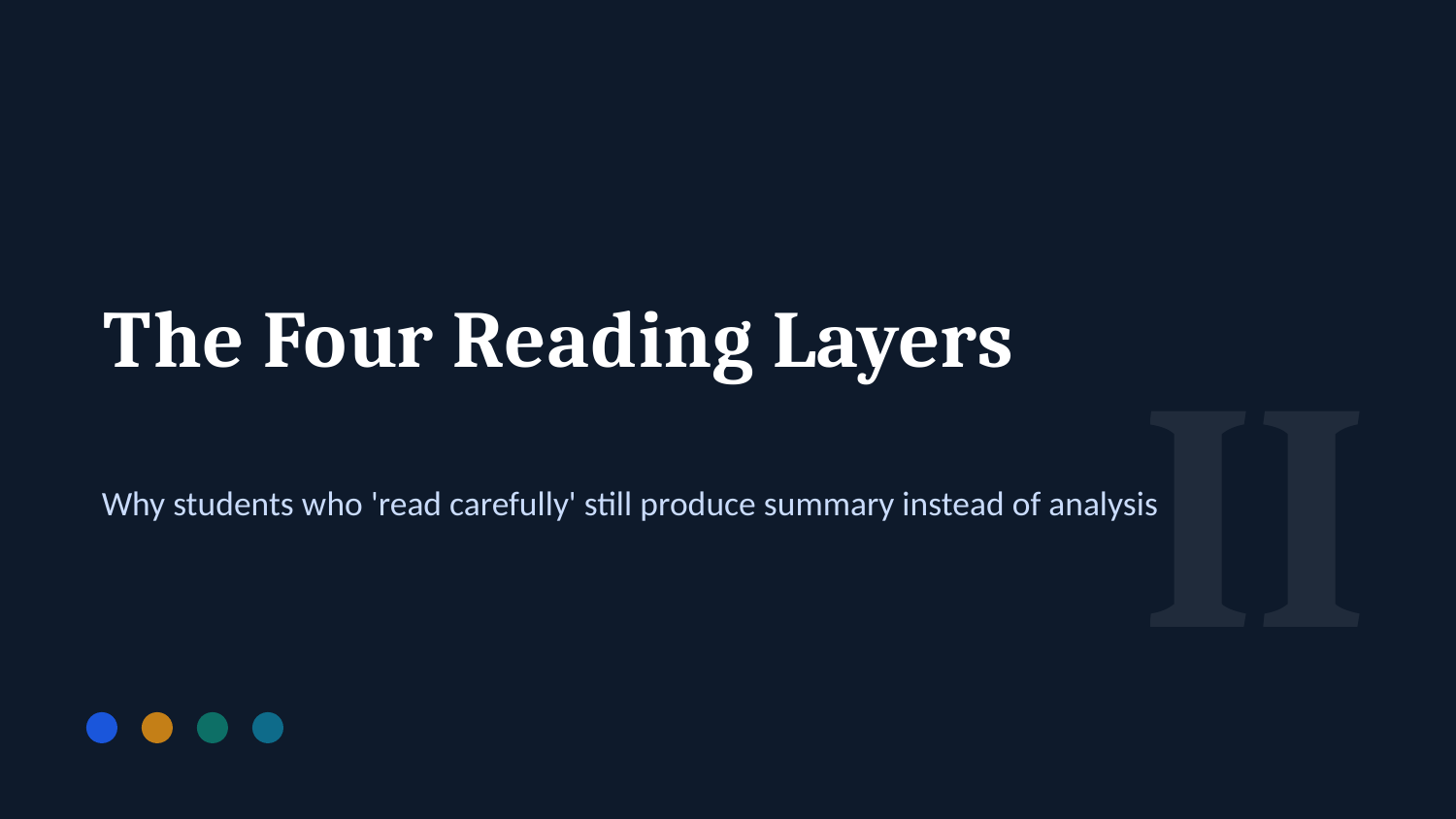

II
The Four Reading Layers
Why students who 'read carefully' still produce summary instead of analysis